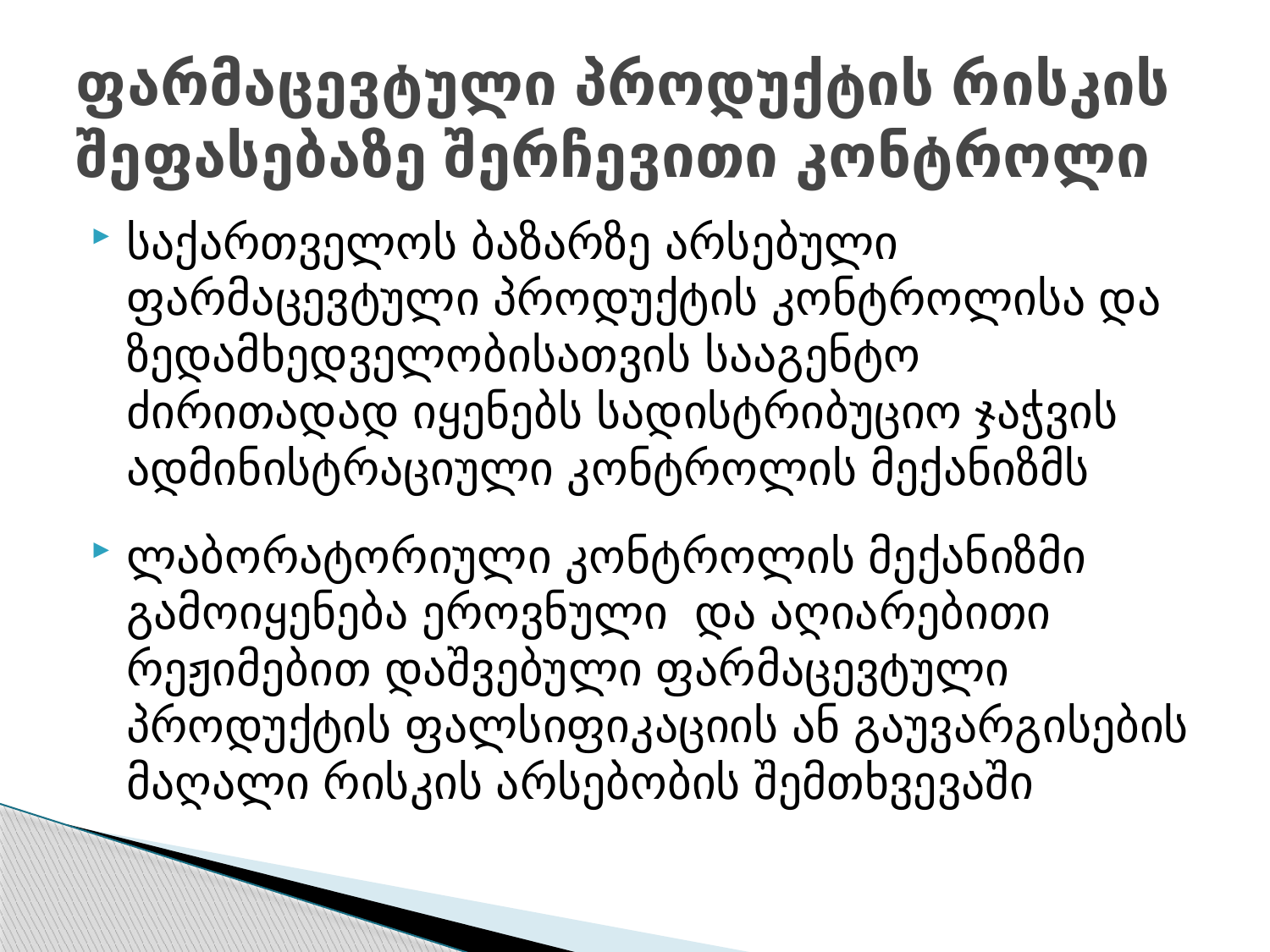

# ფარმაცევტული პროდუქტის რისკის შეფასებაზე შერჩევითი კონტროლი
საქართველოს ბაზარზე არსებული ფარმაცევტული პროდუქტის კონტროლისა და ზედამხედველობისათვის სააგენტო ძირითადად იყენებს სადისტრიბუციო ჯაჭვის ადმინისტრაციული კონტროლის მექანიზმს
ლაბორატორიული კონტროლის მექანიზმი გამოიყენება ეროვნული  და აღიარებითი რეჟიმებით დაშვებული ფარმაცევტული პროდუქტის ფალსიფიკაციის ან გაუვარგისების მაღალი რისკის არსებობის შემთხვევაში